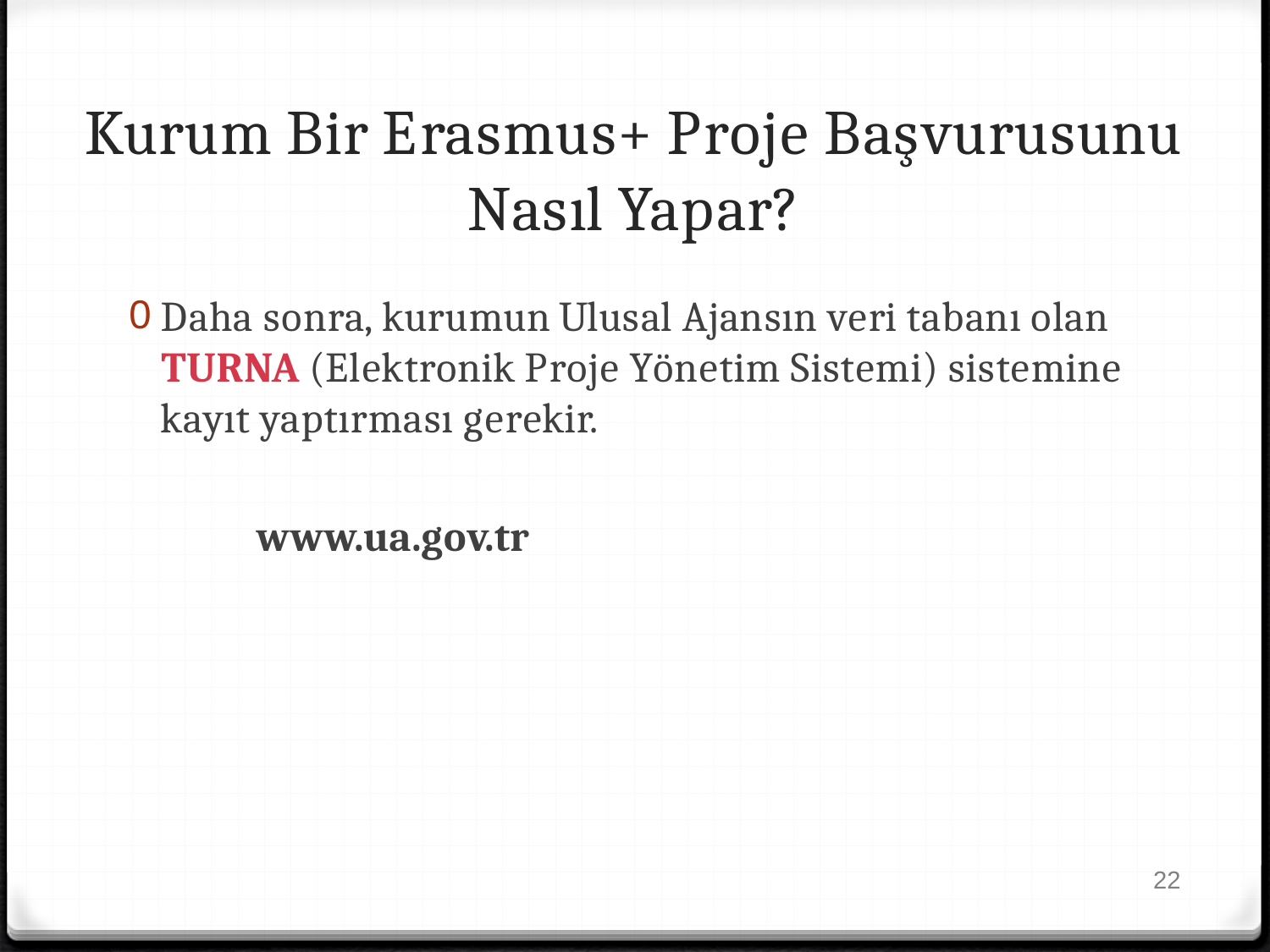

# Kurum Bir Erasmus+ Proje Başvurusunu Nasıl Yapar?
Daha sonra, kurumun Ulusal Ajansın veri tabanı olan TURNA (Elektronik Proje Yönetim Sistemi) sistemine kayıt yaptırması gerekir.

	www.ua.gov.tr
22